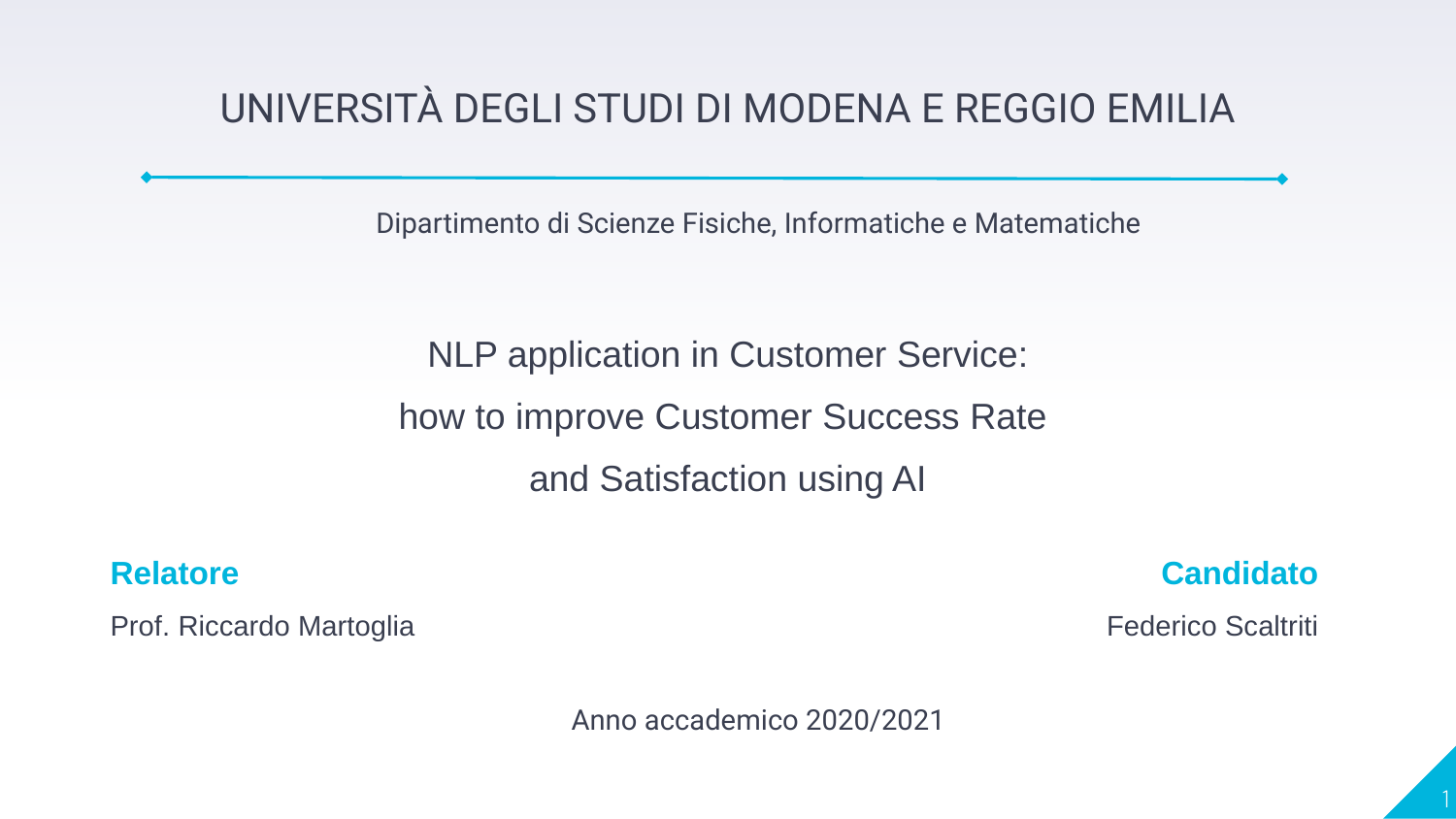

UNIVERSITÀ DEGLI STUDI DI MODENA E REGGIO EMILIA
Dipartimento di Scienze Fisiche, Informatiche e Matematiche
NLP application in Customer Service:
how to improve Customer Success Rate
and Satisfaction using AI
Relatore
Candidato
Prof. Riccardo Martoglia
Federico Scaltriti
Anno accademico 2020/2021
1